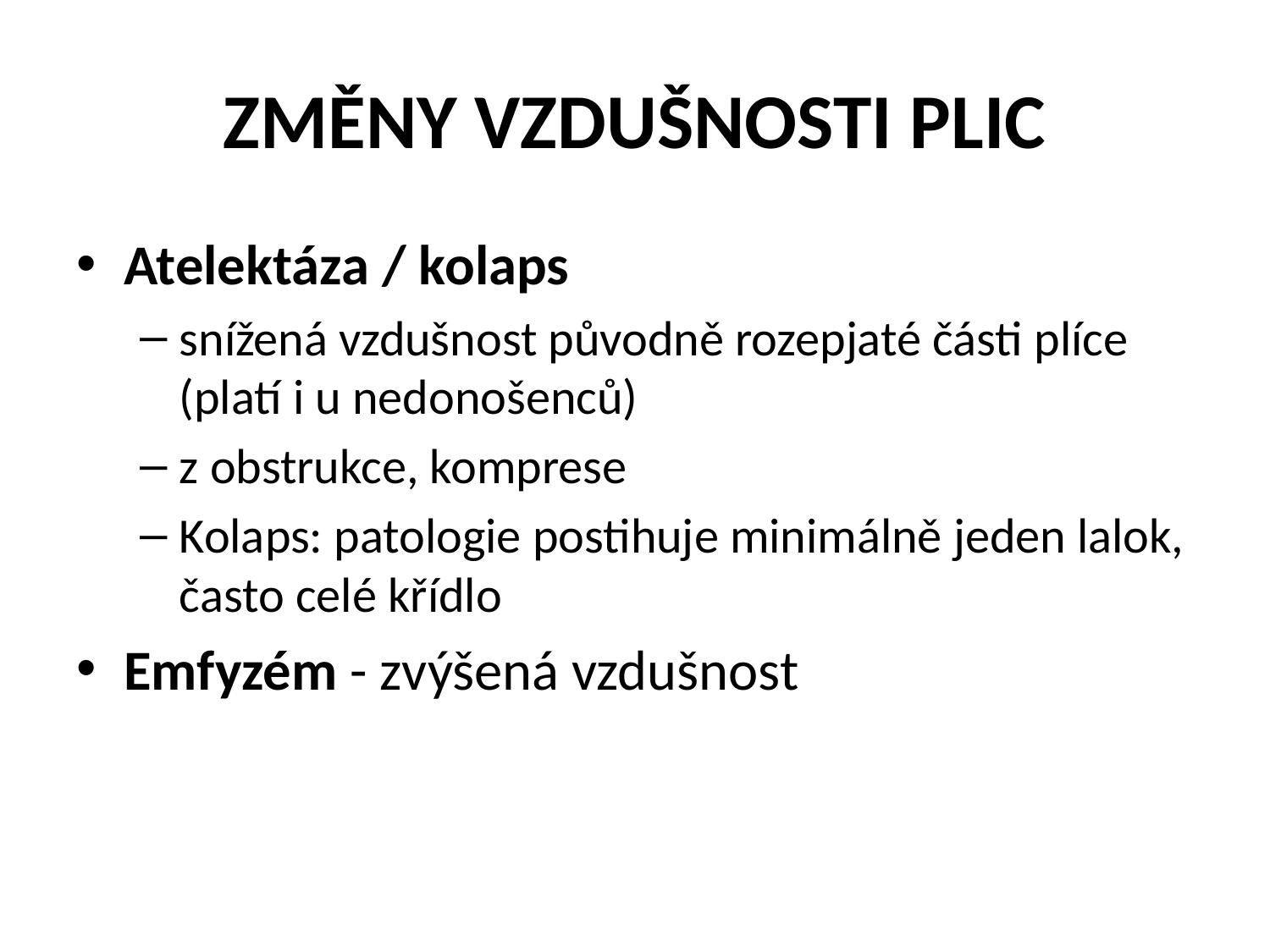

# ZMĚNY VZDUŠNOSTI PLIC
Atelektáza / kolaps
snížená vzdušnost původně rozepjaté části plíce (platí i u nedonošenců)
z obstrukce, komprese
Kolaps: patologie postihuje minimálně jeden lalok, často celé křídlo
Emfyzém - zvýšená vzdušnost